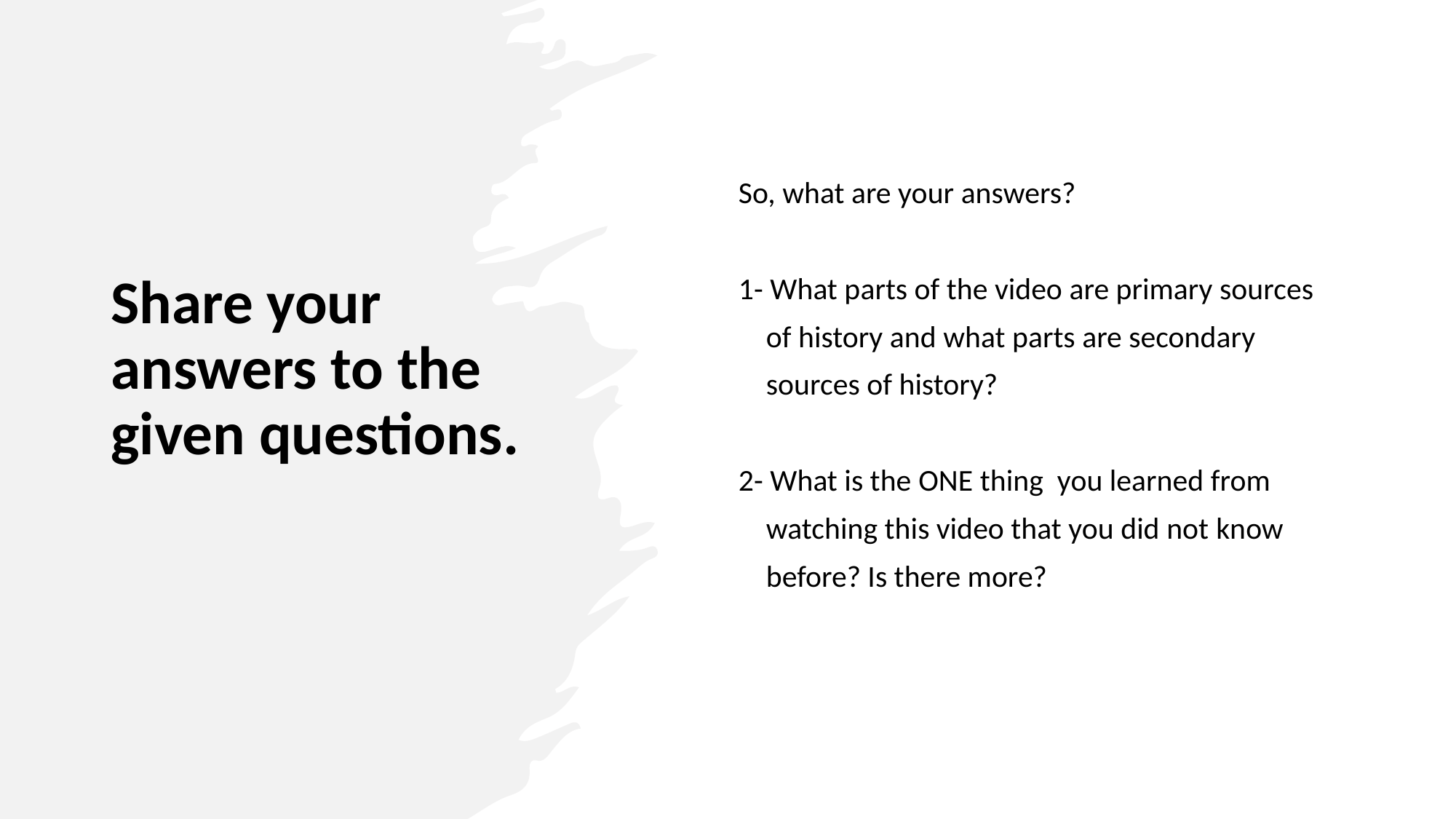

# Share your answers to the given questions.
So, what are your answers?

1- What parts of the video are primary sources
    of history and what parts are secondary
    sources of history?

2- What is the ONE thing  you learned from
    watching this video that you did not know
    before? Is there more?